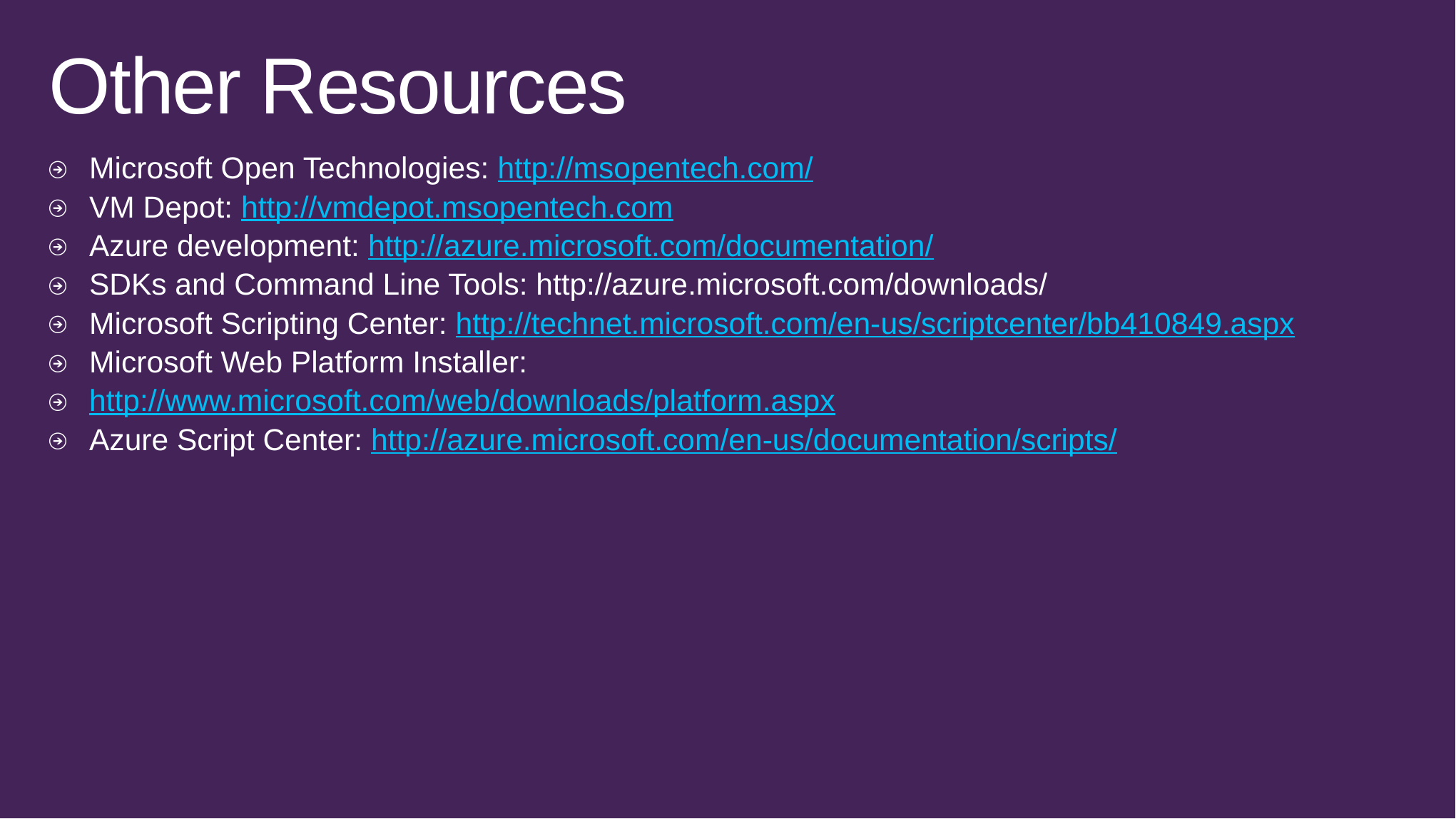

# Other Resources
Microsoft Open Technologies: http://msopentech.com/
VM Depot: http://vmdepot.msopentech.com
Azure development: http://azure.microsoft.com/documentation/
SDKs and Command Line Tools: http://azure.microsoft.com/downloads/
Microsoft Scripting Center: http://technet.microsoft.com/en-us/scriptcenter/bb410849.aspx
Microsoft Web Platform Installer:
http://www.microsoft.com/web/downloads/platform.aspx
Azure Script Center: http://azure.microsoft.com/en-us/documentation/scripts/